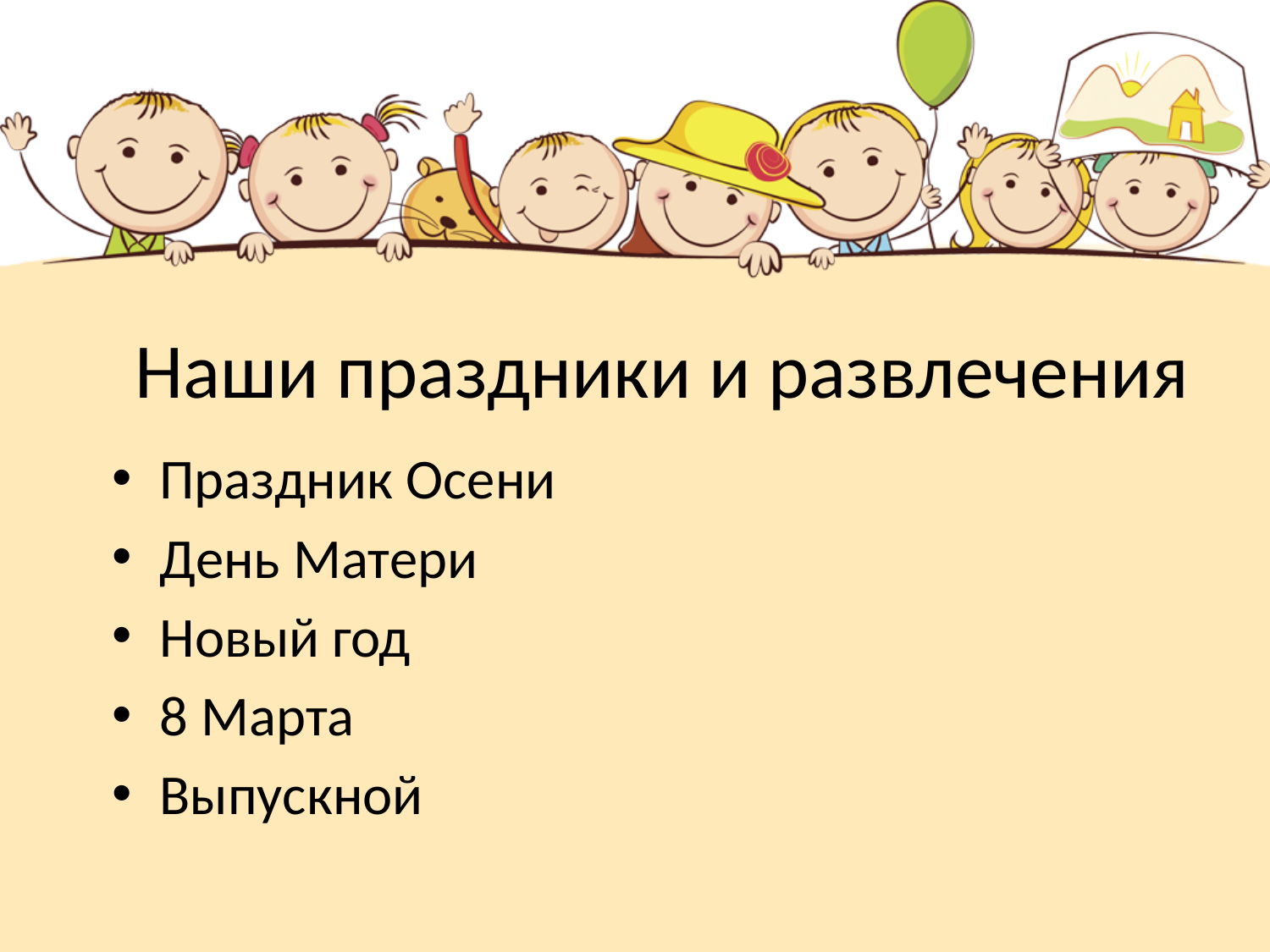

# Наши праздники и развлечения
Праздник Осени
День Матери
Новый год
8 Марта
Выпускной